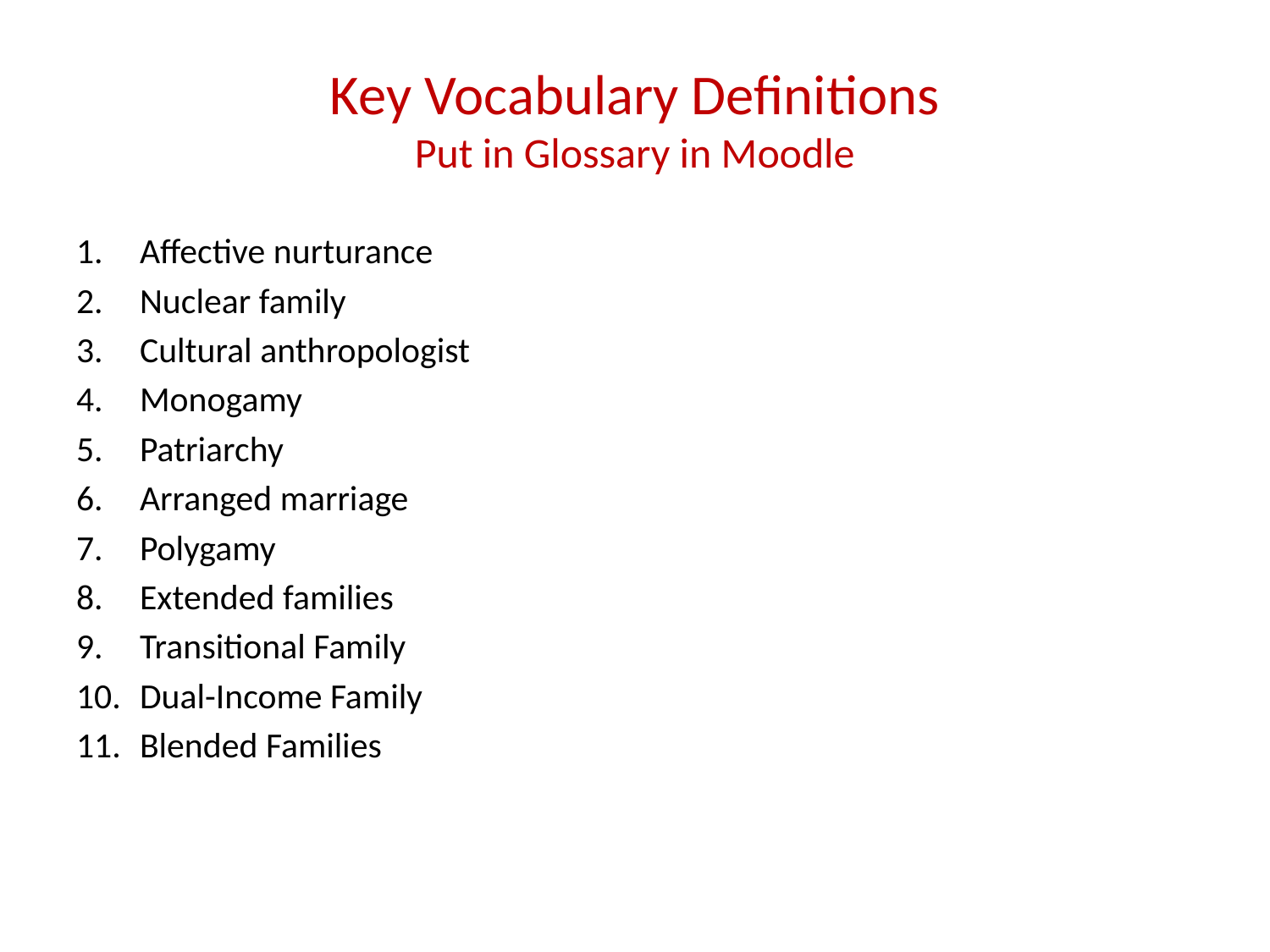

# Key Vocabulary Definitions Put in Glossary in Moodle
Affective nurturance
Nuclear family
Cultural anthropologist
Monogamy
Patriarchy
Arranged marriage
Polygamy
Extended families
Transitional Family
Dual-Income Family
Blended Families